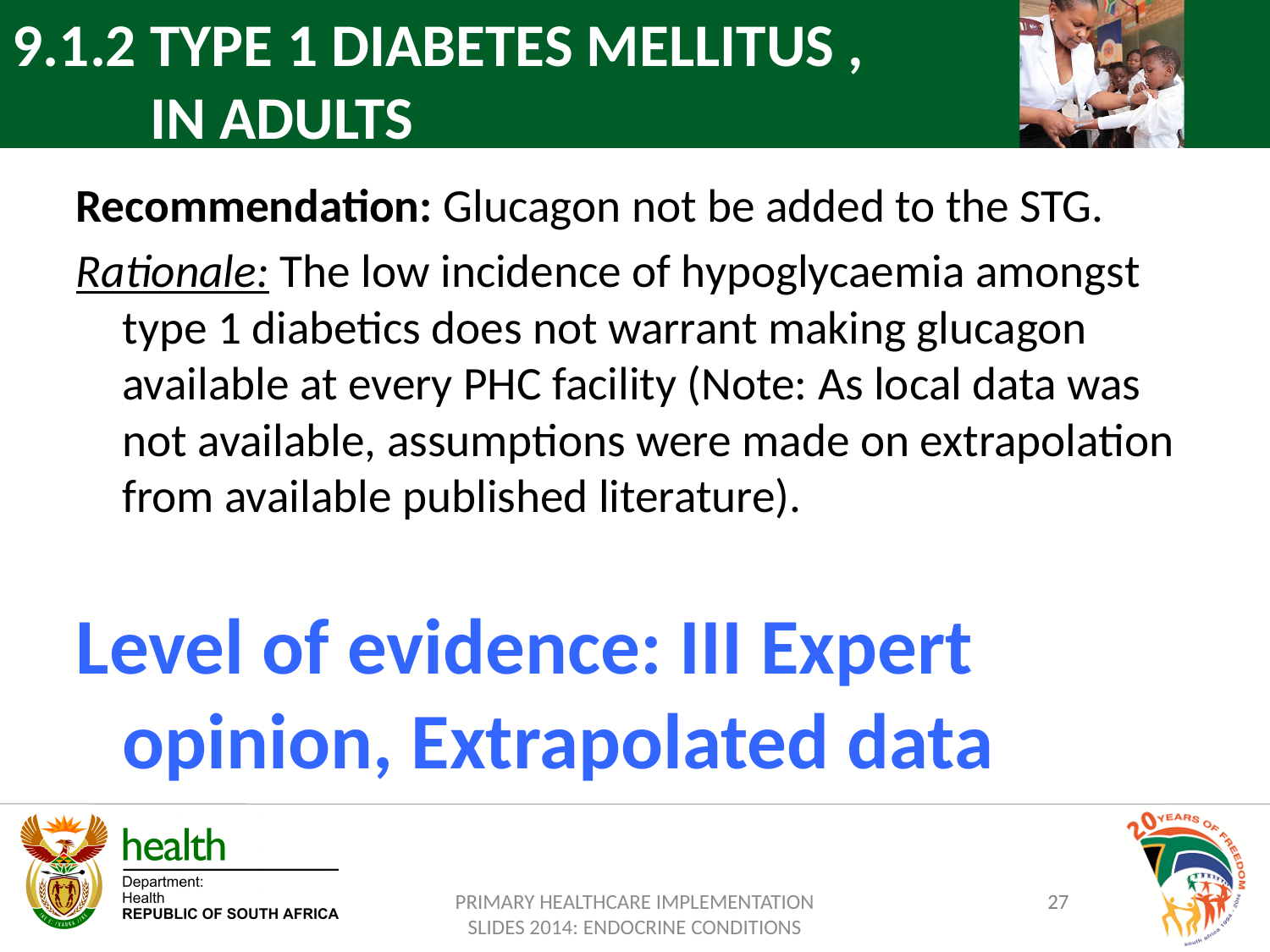

9.1.2 TYPE 1 DIABETES MELLITUS ,
          IN ADULTS
Recommendation: Glucagon not be added to the STG.
Rationale: The low incidence of hypoglycaemia amongst type 1 diabetics does not warrant making glucagon available at every PHC facility (Note: As local data was not available, assumptions were made on extrapolation from available published literature).

Level of evidence: III Expert opinion, Extrapolated data
PRIMARY HEALTHCARE IMPLEMENTATION SLIDES 2014: ENDOCRINE CONDITIONS
27